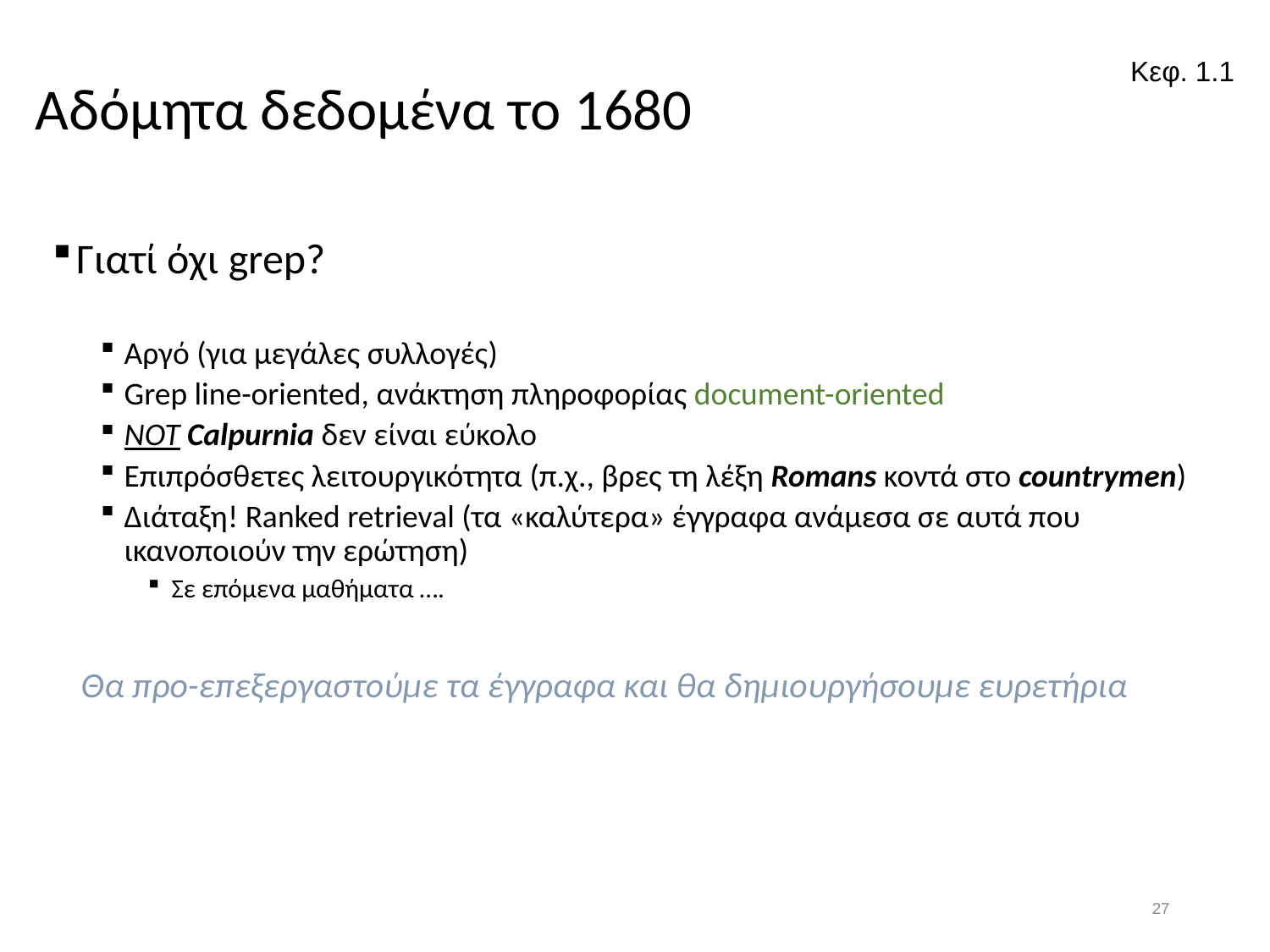

# Αδόμητα δεδομένα το 1680
Κεφ. 1.1
Γιατί όχι grep?

Αργό (για μεγάλες συλλογές)
Grep line-oriented, ανάκτηση πληροφορίας document-oriented
NOT Calpurnia δεν είναι εύκολο
Επιπρόσθετες λειτουργικότητα (π.χ., βρες τη λέξη Romans κοντά στο countrymen)
Διάταξη! Ranked retrieval (τα «καλύτερα» έγγραφα ανάμεσα σε αυτά που ικανοποιούν την ερώτηση)
Σε επόμενα μαθήματα ….
Θα προ-επεξεργαστούμε τα έγγραφα και θα δημιουργήσουμε ευρετήρια
27